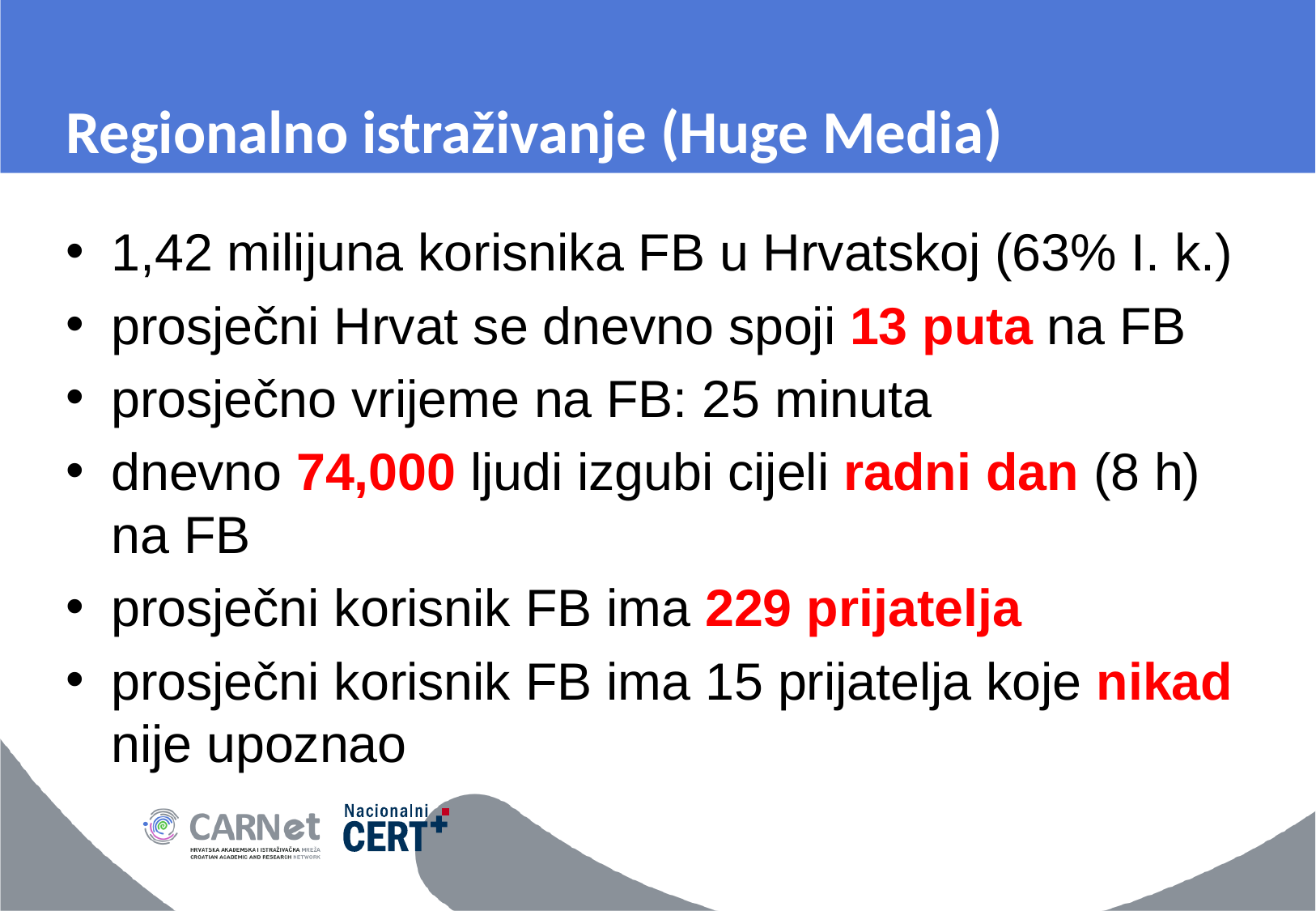

# Regionalno istraživanje (Huge Media)
1,42 milijuna korisnika FB u Hrvatskoj (63% I. k.)
prosječni Hrvat se dnevno spoji 13 puta na FB
prosječno vrijeme na FB: 25 minuta
dnevno 74,000 ljudi izgubi cijeli radni dan (8 h) na FB
prosječni korisnik FB ima 229 prijatelja
prosječni korisnik FB ima 15 prijatelja koje nikad nije upoznao